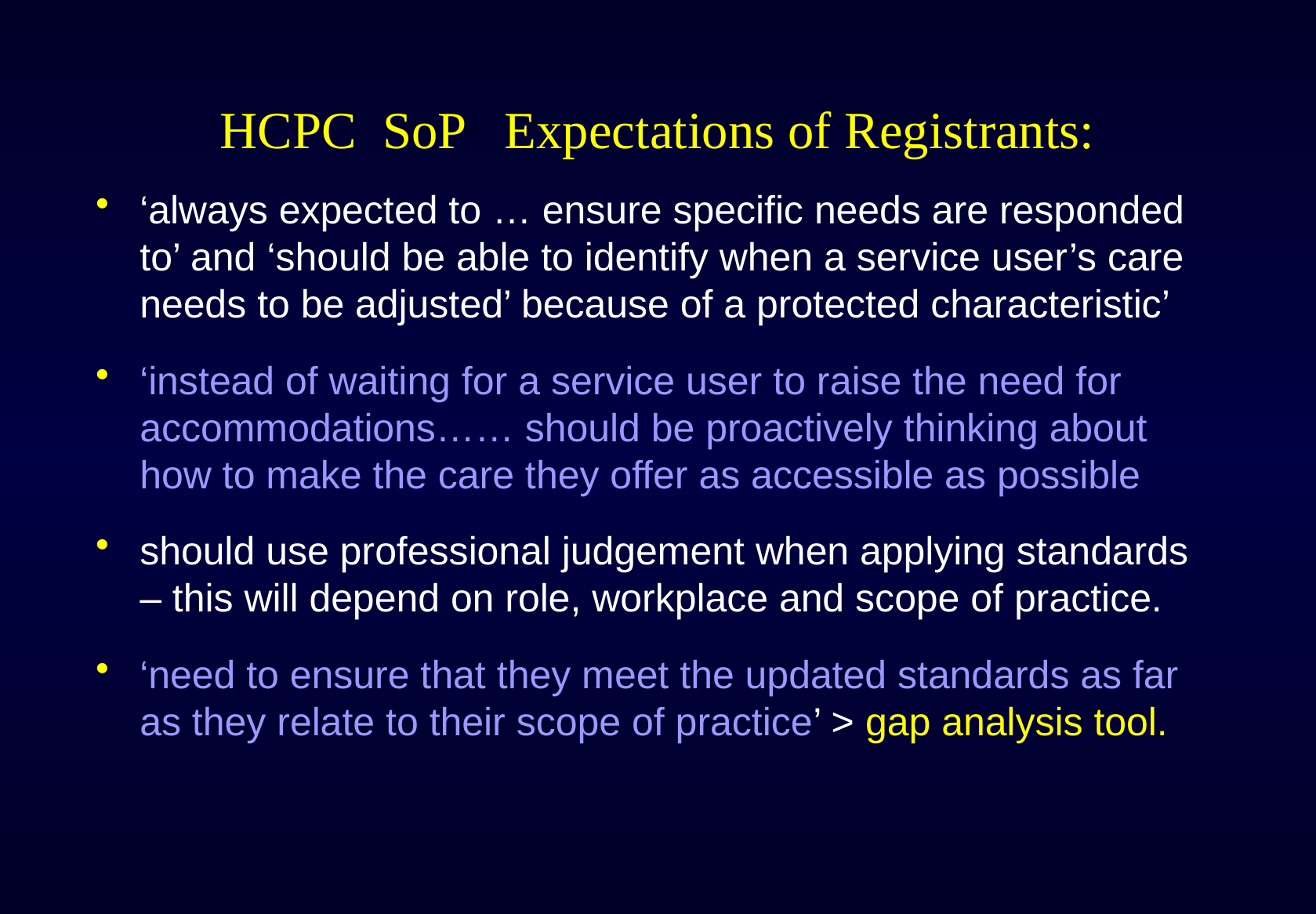

# HCPC  SoP   Expectations of Registrants:
‘always expected to … ensure specific needs are responded to’ and ‘should be able to identify when a service user’s care needs to be adjusted’ because of a protected characteristic’
‘instead of waiting for a service user to raise the need for accommodations…… should be proactively thinking about how to make the care they offer as accessible as possible
should use professional judgement when applying standards – this will depend on role, workplace and scope of practice.
‘need to ensure that they meet the updated standards as far as they relate to their scope of practice’ > gap analysis tool.